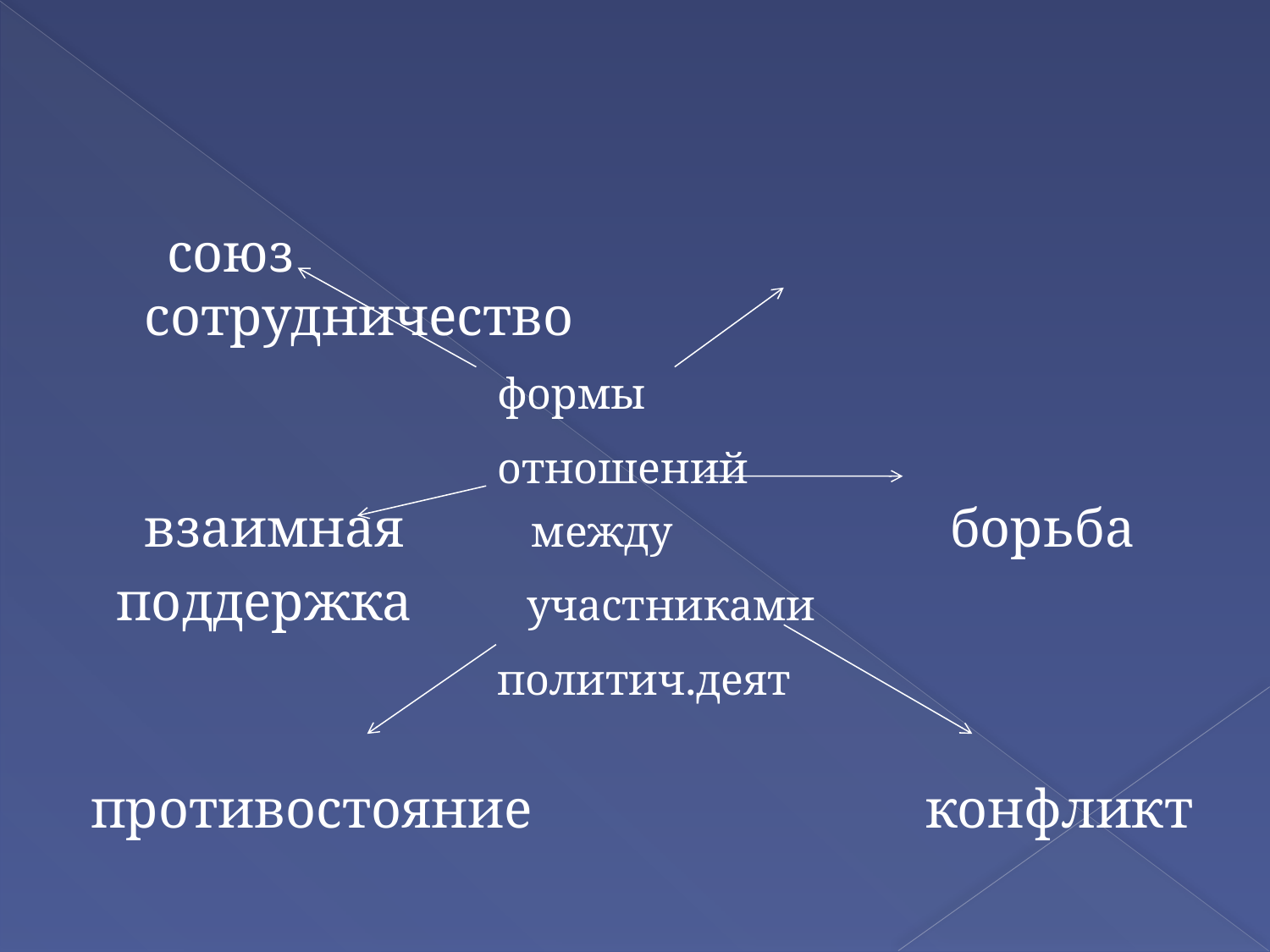

#

      союз                                       сотрудничество
                                формы
                                отношений                          взаимная          между                      борьба
  поддержка         участниками
                                политич.деят

противостояние                               конфликт